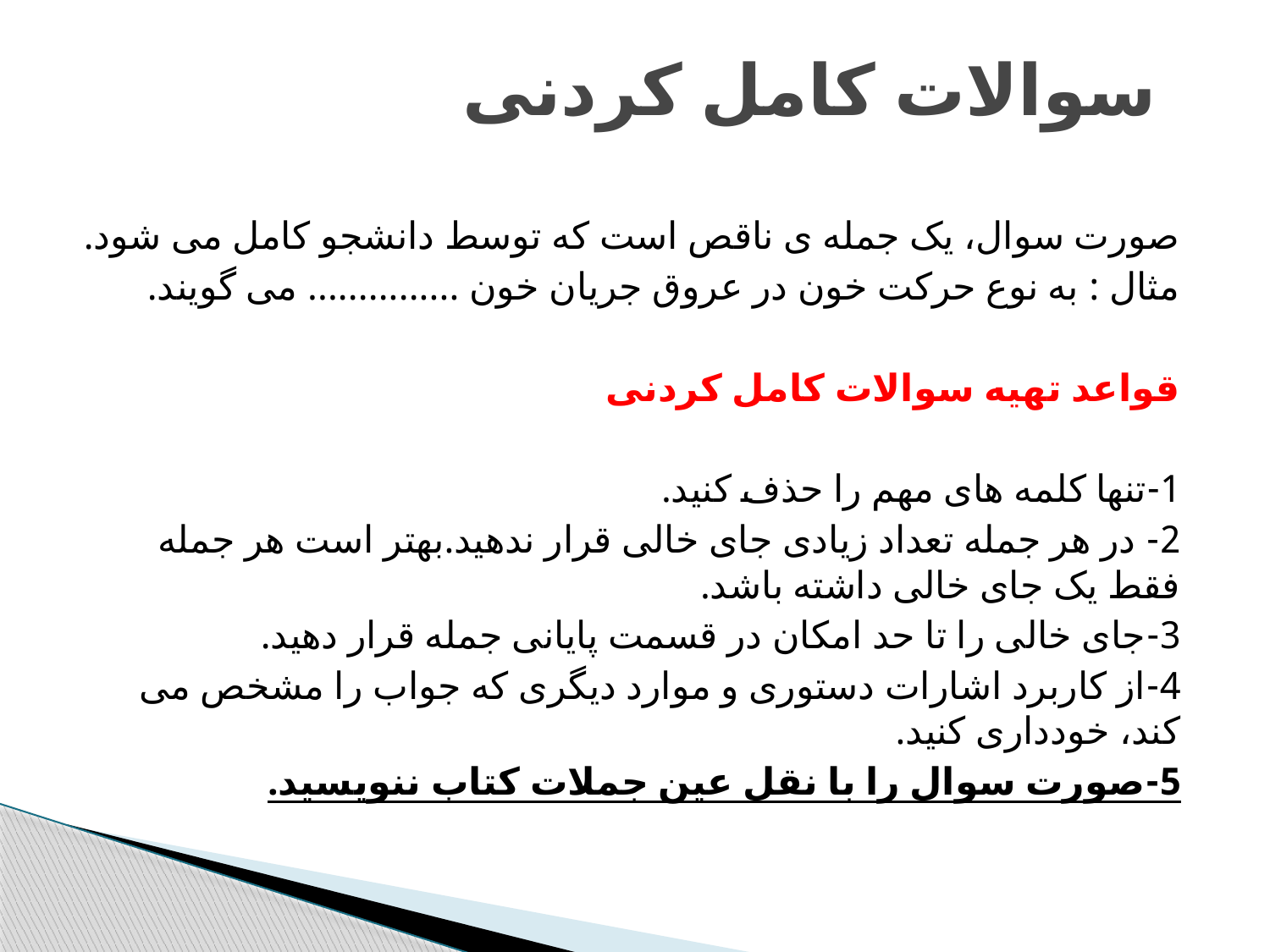

# سوالات کامل کردنی
صورت سوال، یک جمله ی ناقص است که توسط دانشجو کامل می شود.
مثال : به نوع حرکت خون در عروق جریان خون ............... می گویند.

قواعد تهیه سوالات کامل کردنی

1-تنها کلمه های مهم را حذف کنید.
2- در هر جمله تعداد زیادی جای خالی قرار ندهید.بهتر است هر جمله فقط یک جای خالی داشته باشد.
3-جای خالی را تا حد امکان در قسمت پایانی جمله قرار دهید.
4-از کاربرد اشارات دستوری و موارد دیگری که جواب را مشخص می کند، خودداری کنید.
5-صورت سوال را با نقل عین جملات کتاب ننویسید.